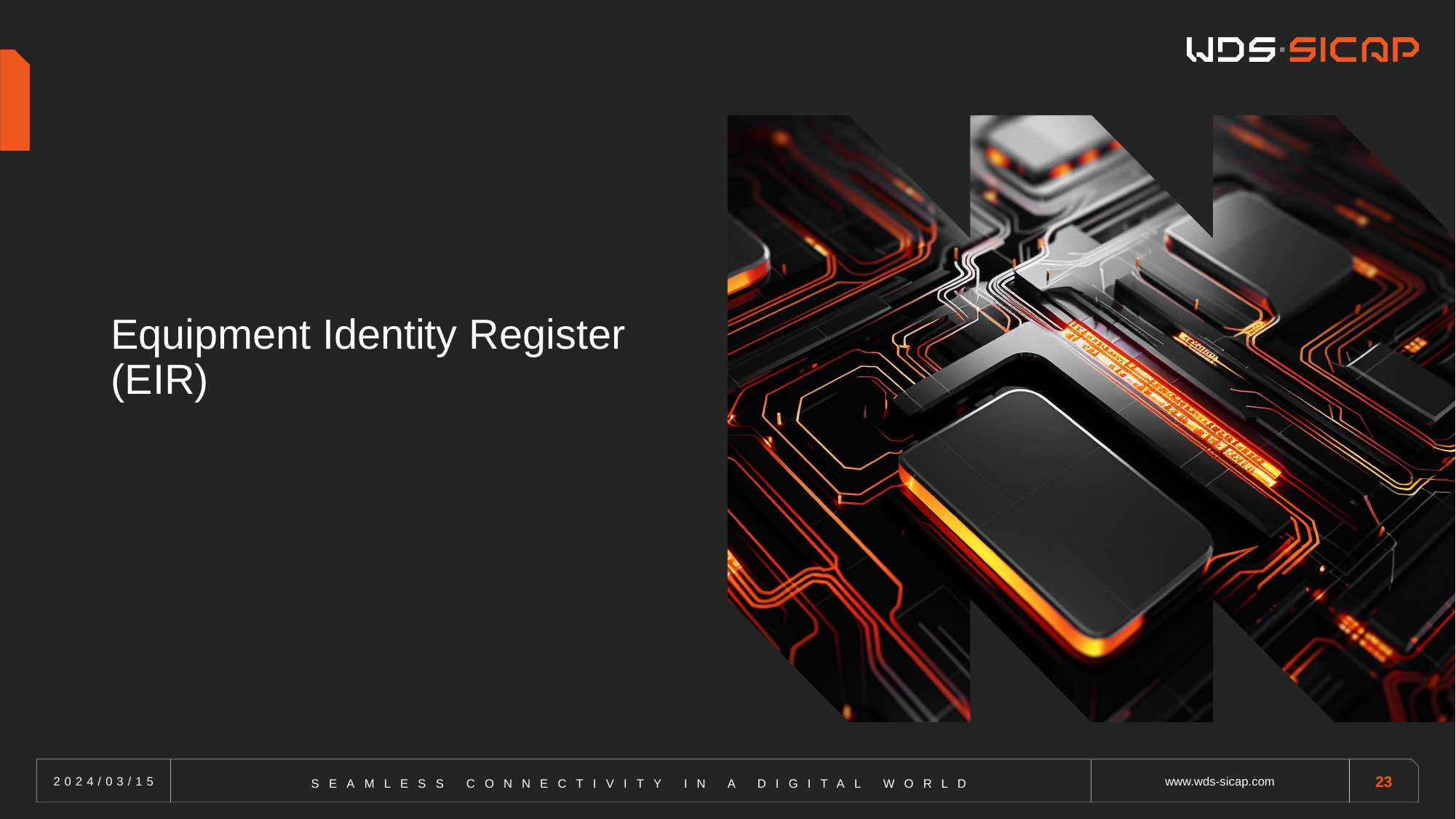

# Equipment Identity Register (EIR)
2024/03/15
www.wds-sicap.com
23